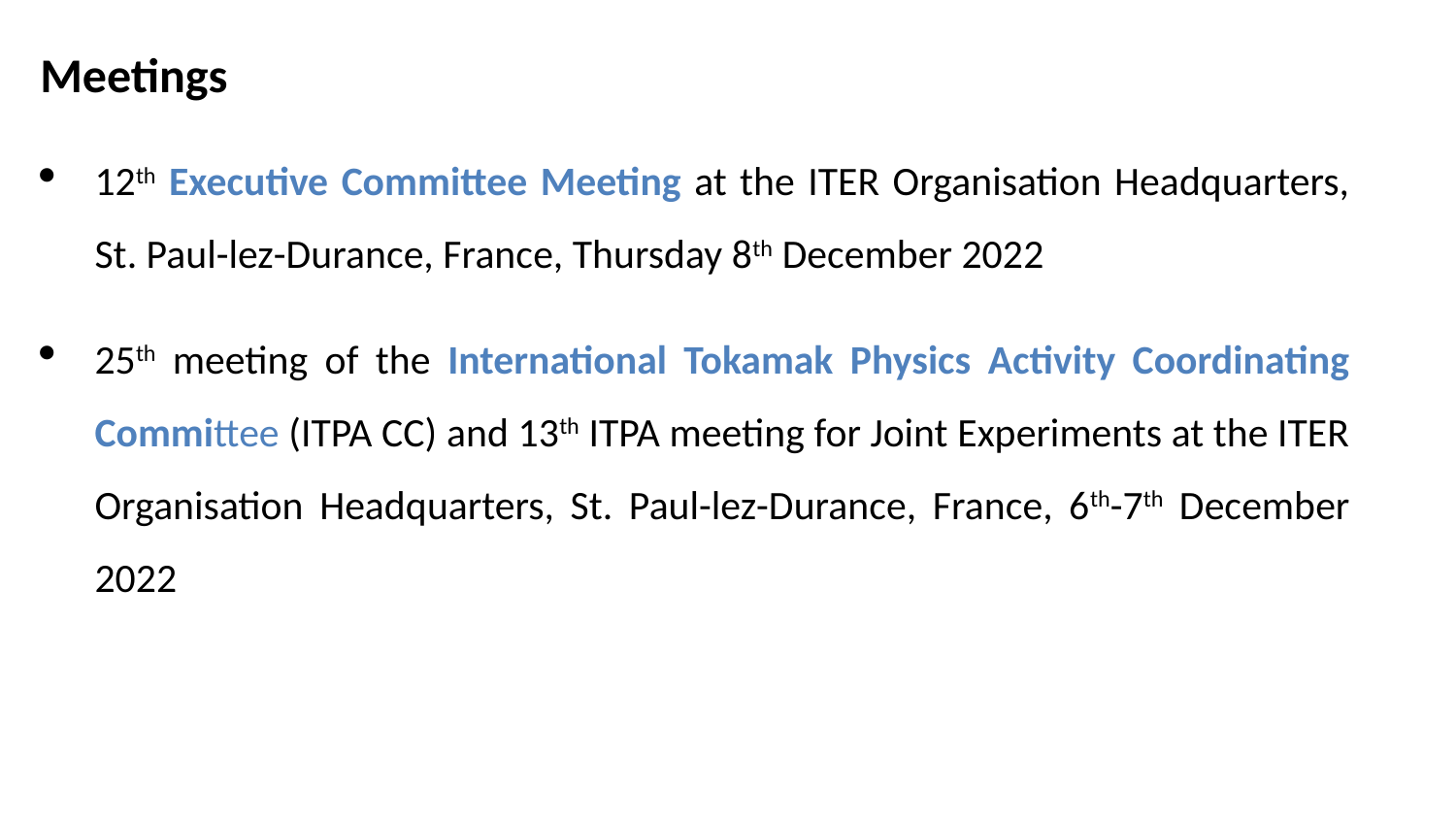

Meetings

12th Executive Committee Meeting at the ITER Organisation Headquarters, St. Paul-lez-Durance, France, Thursday 8th December 2022
25th meeting of the International Tokamak Physics Activity Coordinating Committee (ITPA CC) and 13th ITPA meeting for Joint Experiments at the ITER Organisation Headquarters, St. Paul-lez-Durance, France, 6th-7th December 2022